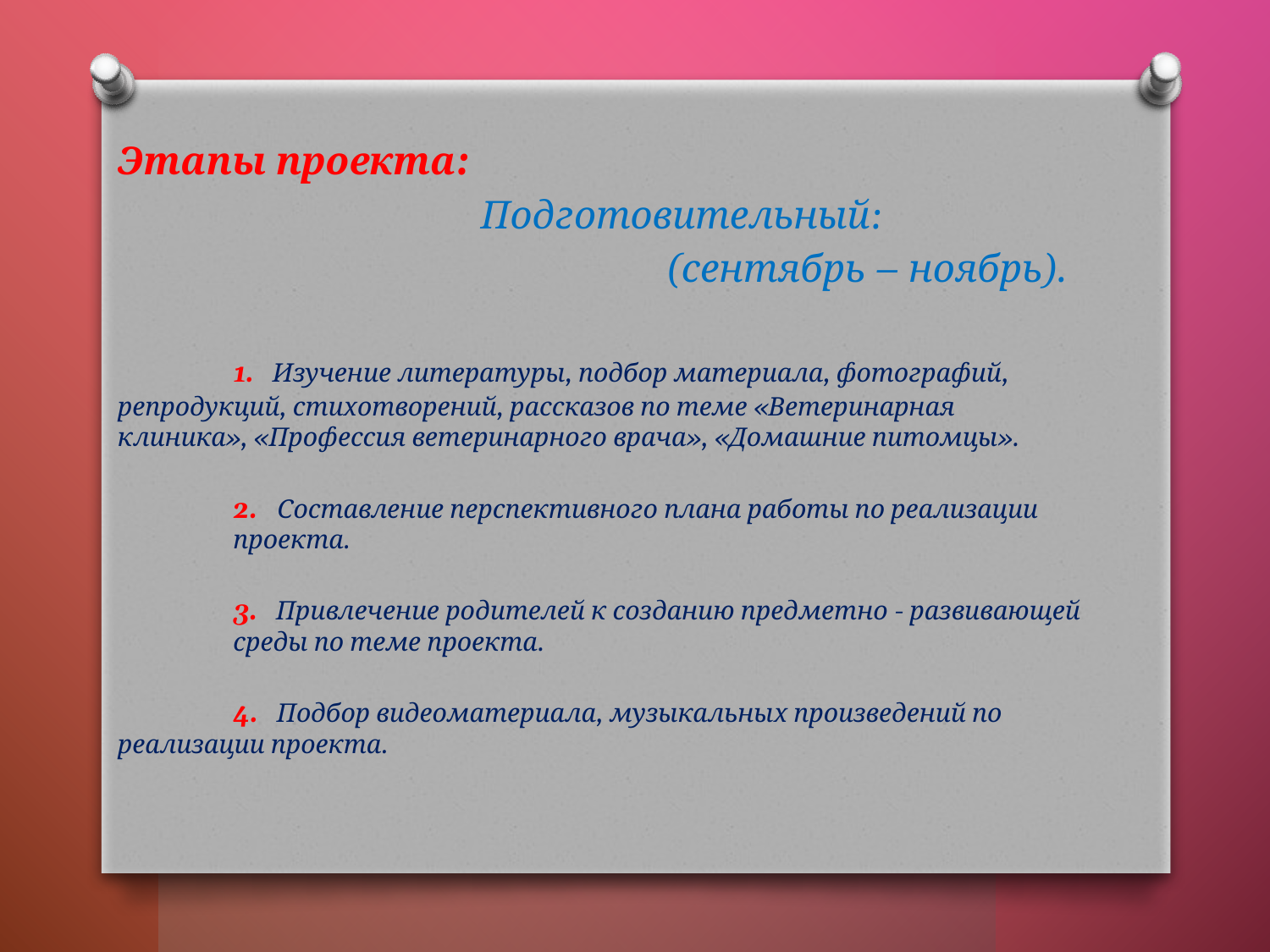

Этапы проекта:
                                       Подготовительный:
                                                           (сентябрь – ноябрь).
	1.   Изучение литературы, подбор материала, фотографий, 	репродукций, стихотворений, рассказов по теме «Ветеринарная 	клиника», «Профессия ветеринарного врача», «Домашние питомцы».

	2.   Составление перспективного плана работы по реализации 	проекта.

	3.   Привлечение родителей к созданию предметно - развивающей 	среды по теме проекта.

	4.   Подбор видеоматериала, музыкальных произведений по 	реализации проекта.